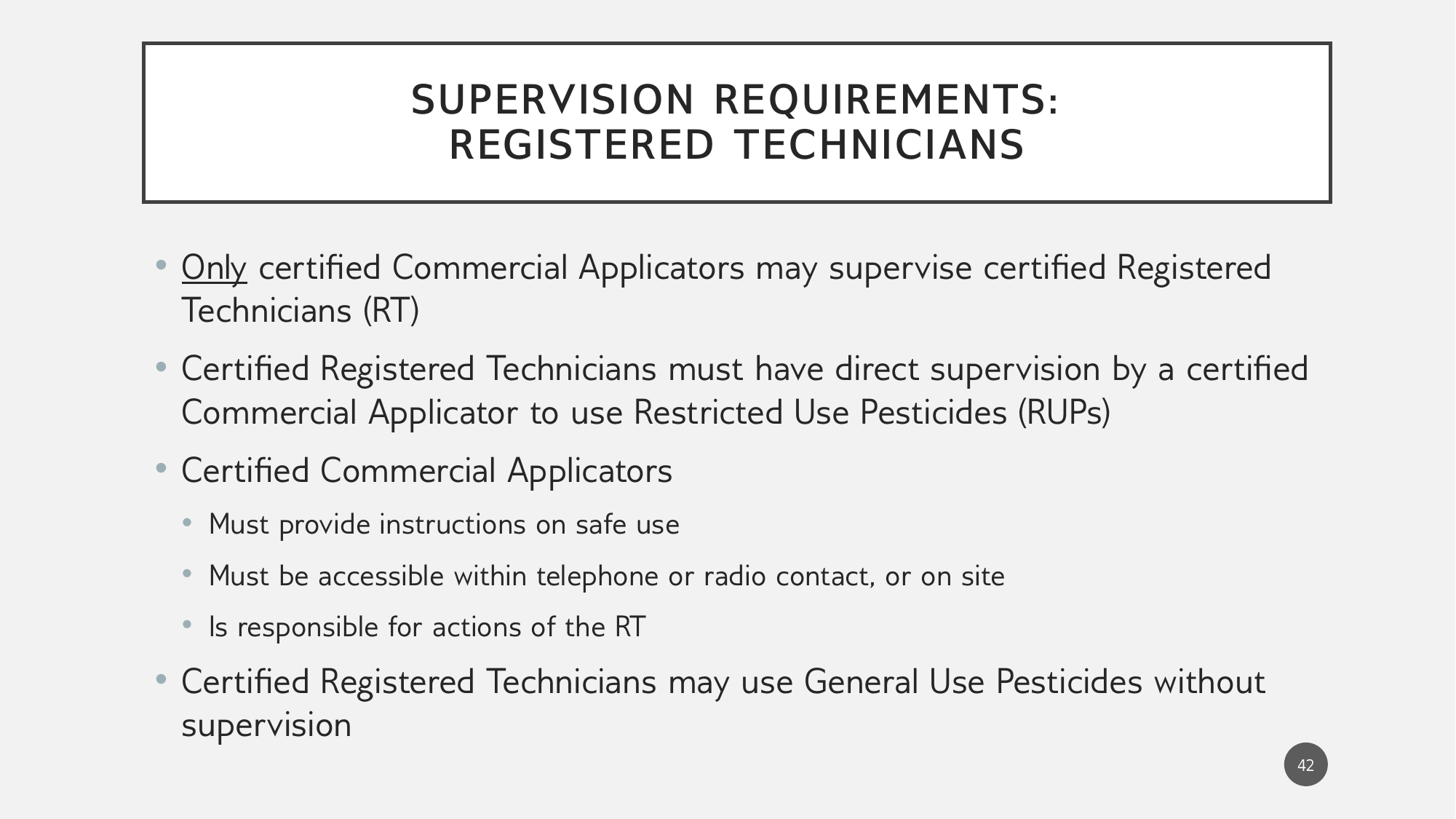

# Supervision Requirements: Registered Technicians
Only certified Commercial Applicators may supervise certified Registered Technicians (RT)
Certified Registered Technicians must have direct supervision by a certified Commercial Applicator to use Restricted Use Pesticides (RUPs)
Certified Commercial Applicators
Must provide instructions on safe use
Must be accessible within telephone or radio contact, or on site
Is responsible for actions of the RT
Certified Registered Technicians may use General Use Pesticides without supervision

42